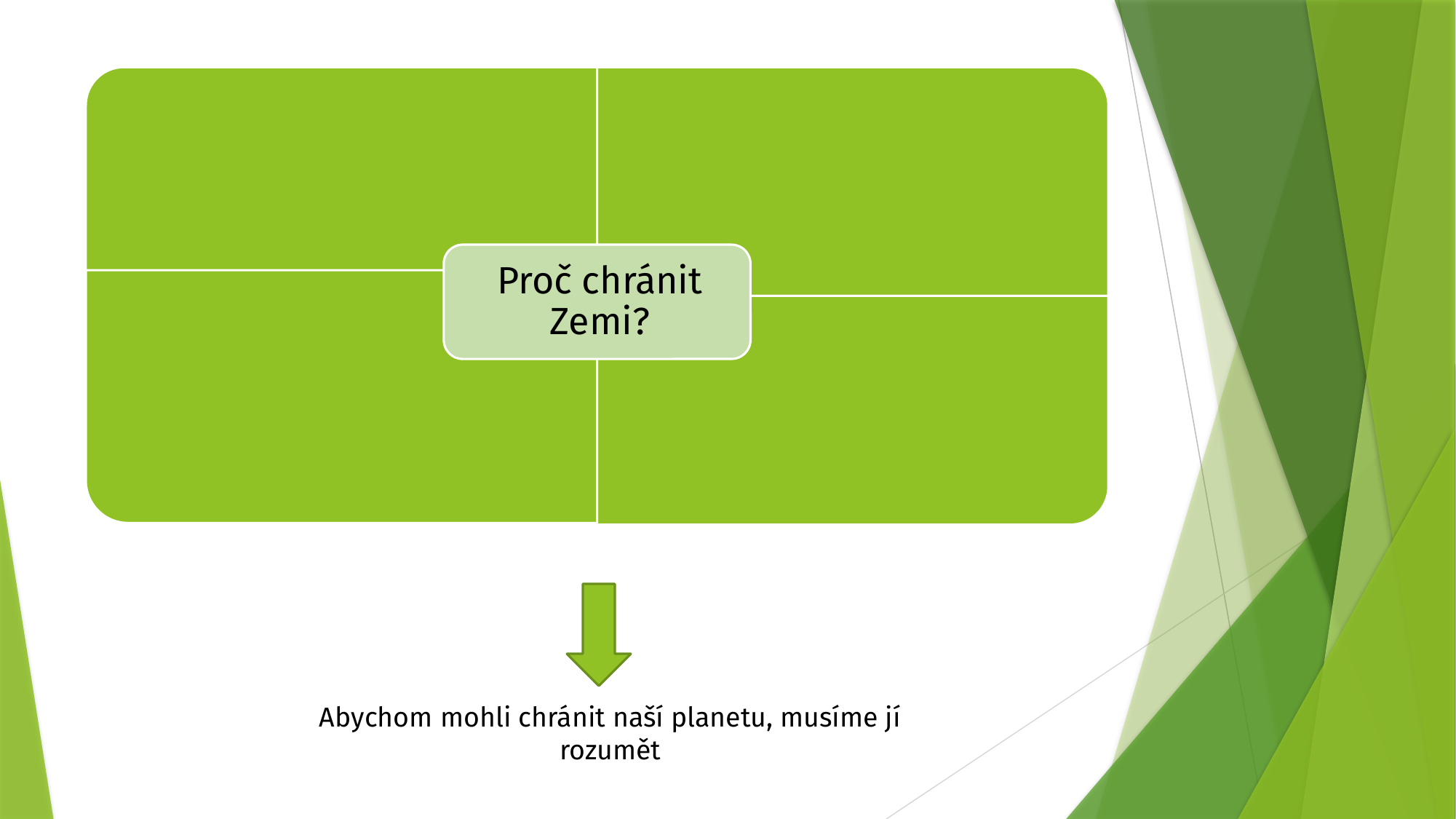

Proč chránit Zemi?

Abychom mohli chránit naší planetu, musíme jí rozumět